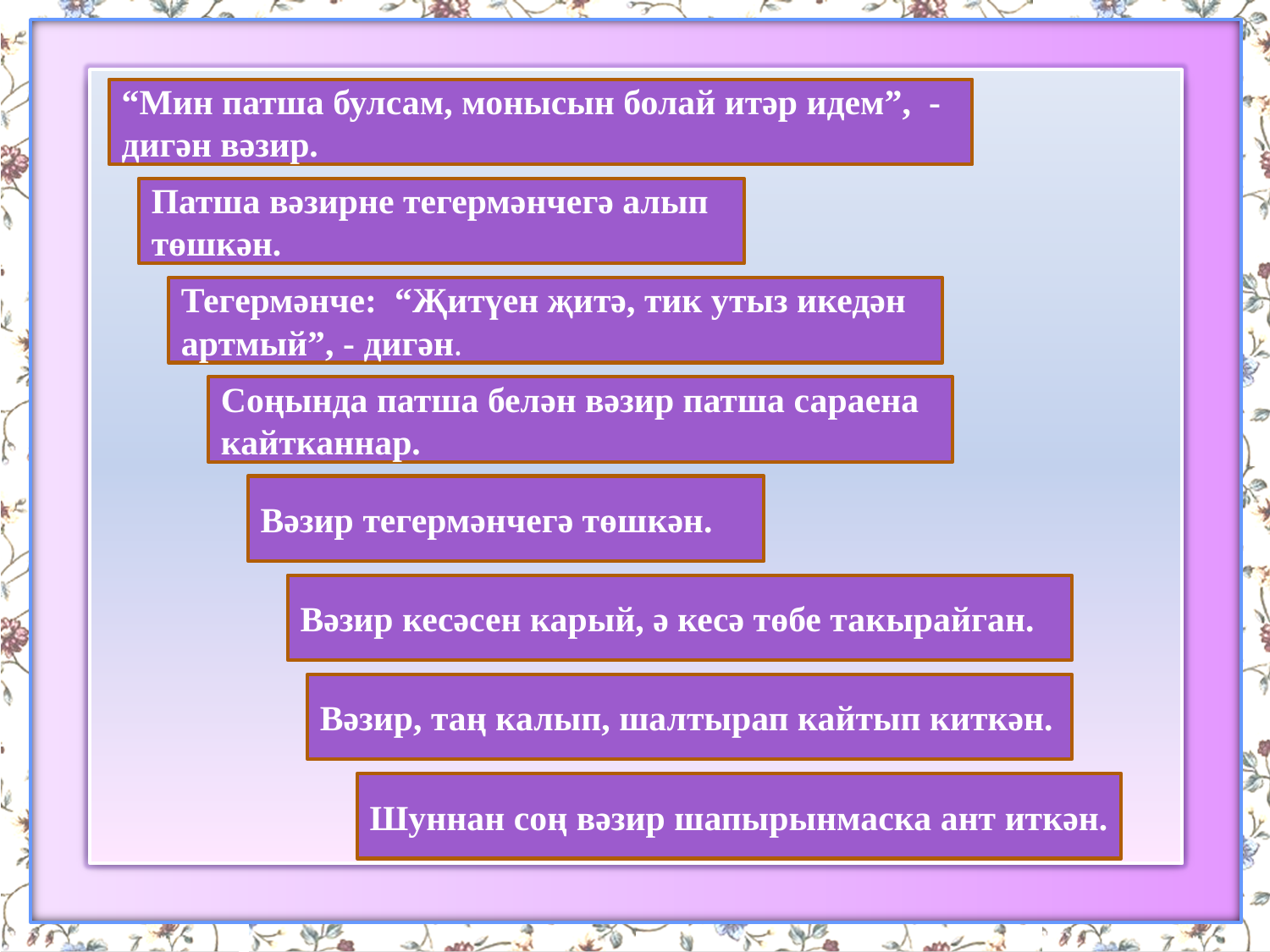

“Мин патша булсам, монысын болай итәр идем”,  -  дигән вәзир.
Патша вәзирне тегермәнчегә алып төшкән.
Тегермәнче:  “Җитүен җитә, тик утыз икедән артмый”, - дигән.
Соңында патша белән вәзир патша сараена кайтканнар.
Вәзир тегермәнчегә төшкән.
Вәзир кесәсен карый, ә кесә төбе такырайган.
Вәзир, таң калып, шалтырап кайтып киткән.
Шуннан соң вәзир шапырынмаска ант иткән.